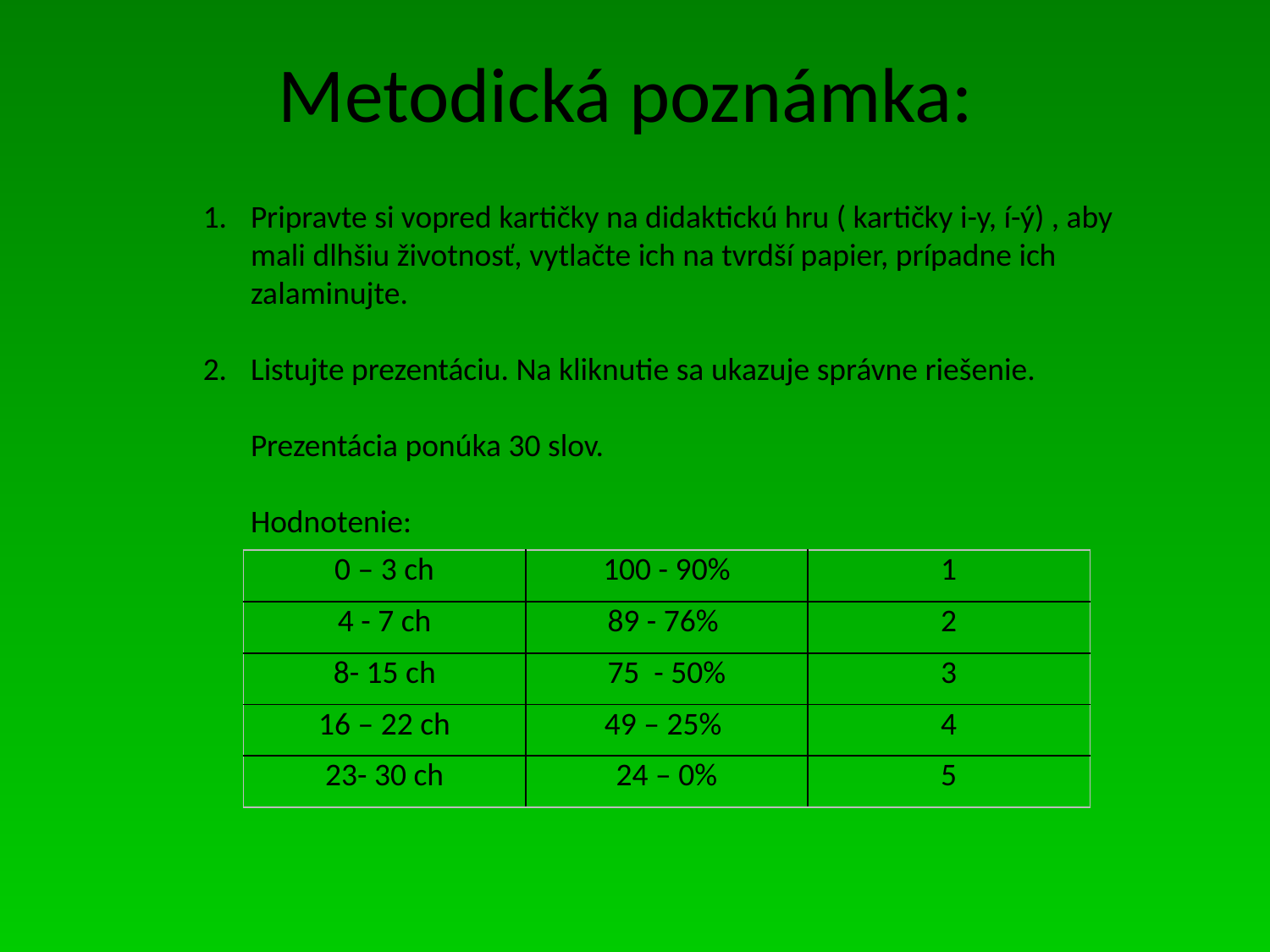

Metodická poznámka:
Pripravte si vopred kartičky na didaktickú hru ( kartičky i-y, í-ý) , aby mali dlhšiu životnosť, vytlačte ich na tvrdší papier, prípadne ich zalaminujte.

Listujte prezentáciu. Na kliknutie sa ukazuje správne riešenie.

	Prezentácia ponúka 30 slov.

	Hodnotenie:

| 0 – 3 ch | 100 - 90% | 1 |
| --- | --- | --- |
| 4 - 7 ch | 89 - 76% | 2 |
| 8- 15 ch | 75 - 50% | 3 |
| 16 – 22 ch | 49 – 25% | 4 |
| 23- 30 ch | 24 – 0% | 5 |